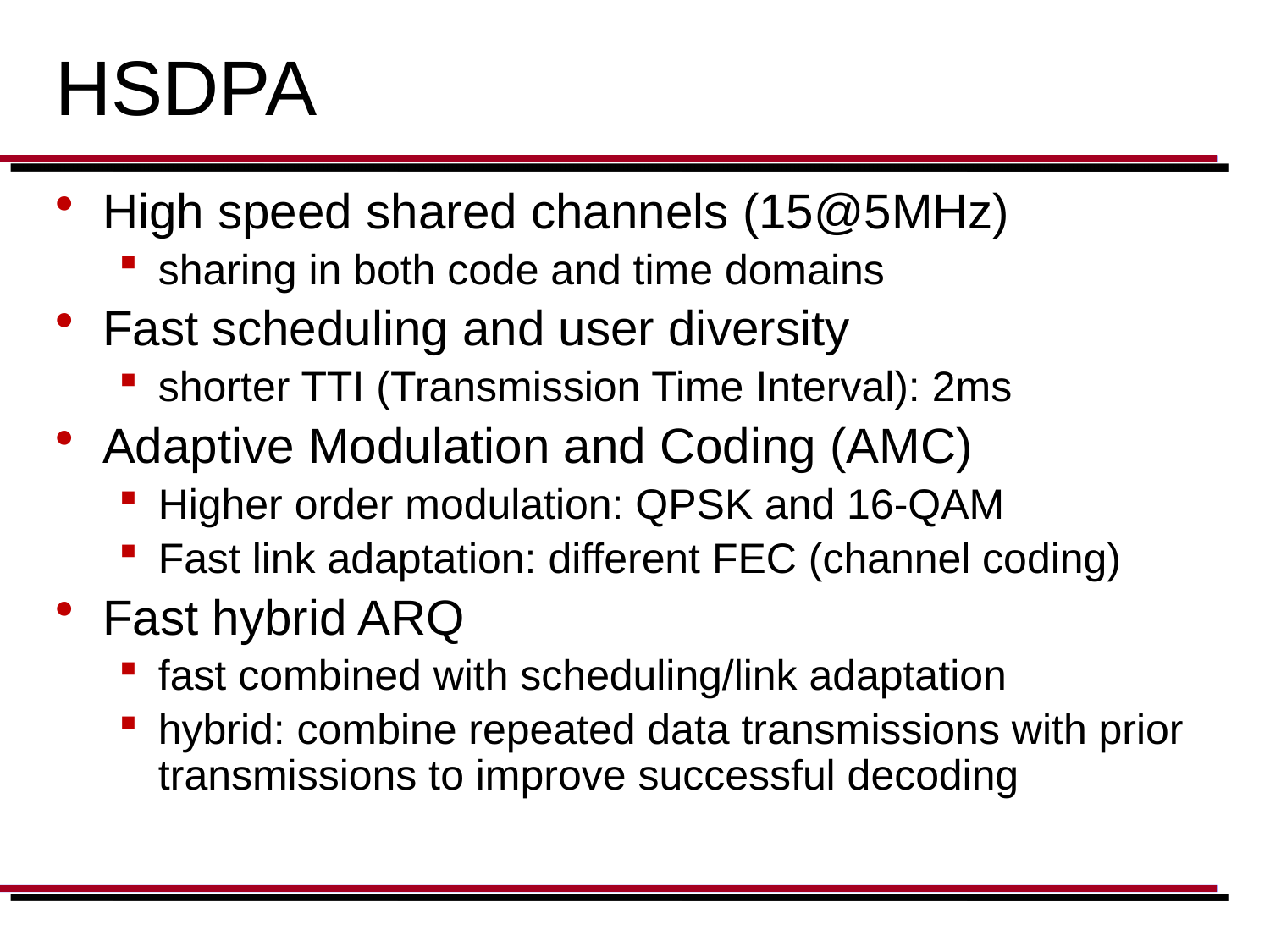

# HSDPA
High speed shared channels (15@5MHz)
sharing in both code and time domains
Fast scheduling and user diversity
shorter TTI (Transmission Time Interval): 2ms
Adaptive Modulation and Coding (AMC)
Higher order modulation: QPSK and 16-QAM
Fast link adaptation: different FEC (channel coding)
Fast hybrid ARQ
fast combined with scheduling/link adaptation
hybrid: combine repeated data transmissions with prior transmissions to improve successful decoding